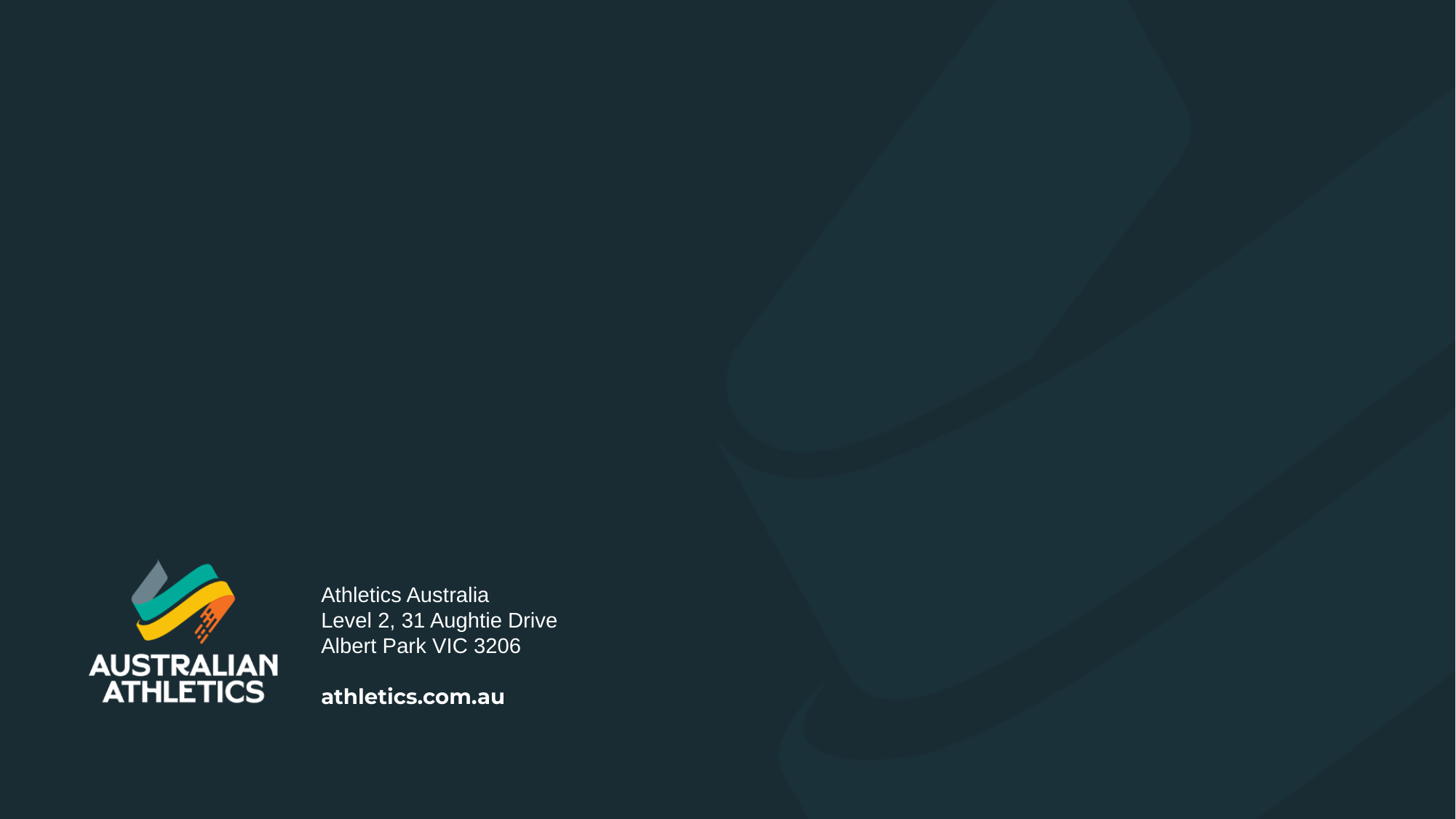

Athletics Australia
Level 2, 31 Aughtie Drive
Albert Park VIC 3206

athletics.com.au